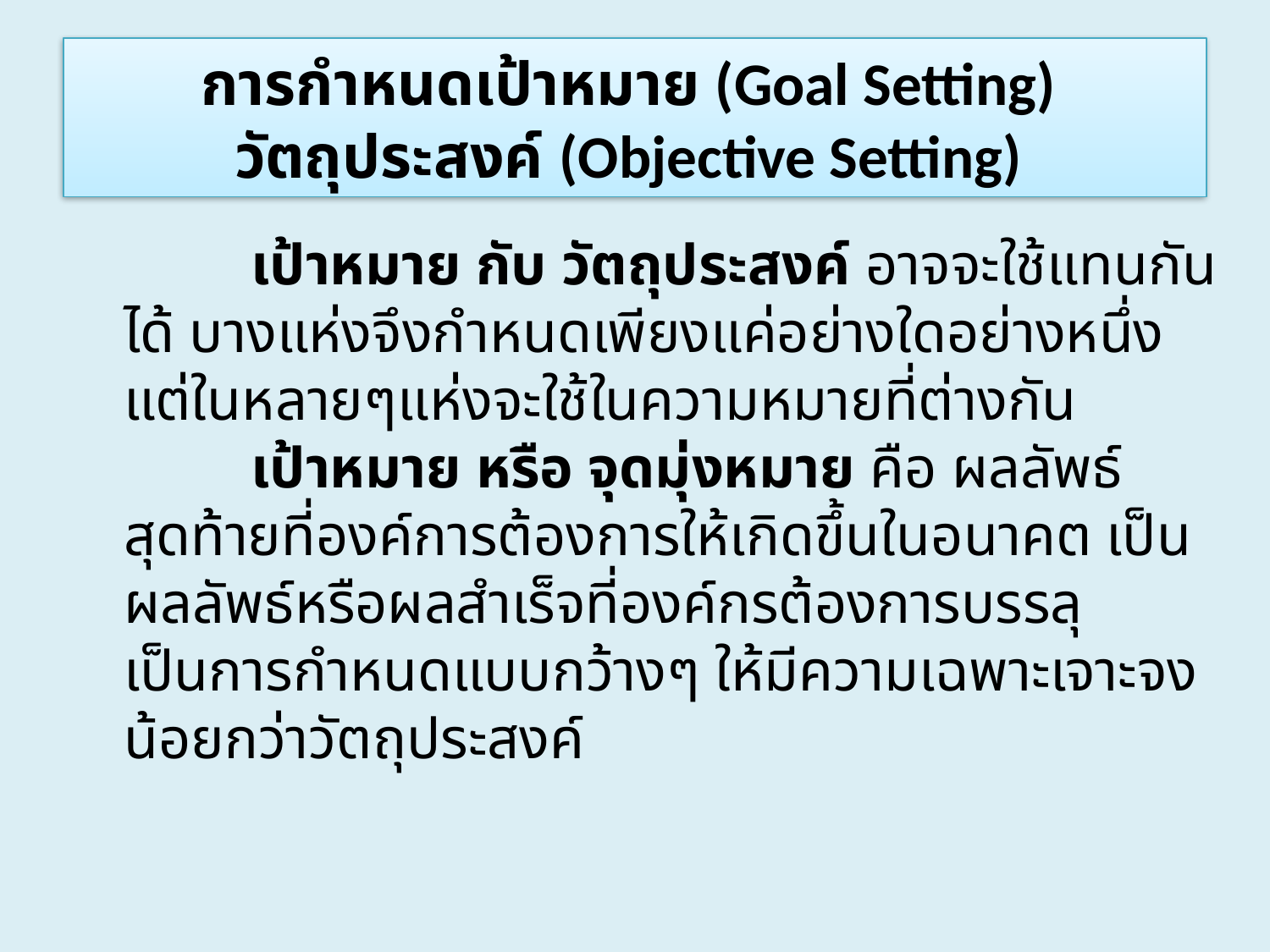

# การกำหนดเป้าหมาย (Goal Setting) วัตถุประสงค์ (Objective Setting)
		เป้าหมาย กับ วัตถุประสงค์ อาจจะใช้แทนกันได้ บางแห่งจึงกำหนดเพียงแค่อย่างใดอย่างหนึ่ง แต่ในหลายๆแห่งจะใช้ในความหมายที่ต่างกัน
	เป้าหมาย หรือ จุดมุ่งหมาย คือ ผลลัพธ์สุดท้ายที่องค์การต้องการให้เกิดขึ้นในอนาคต เป็นผลลัพธ์หรือผลสำเร็จที่องค์กรต้องการบรรลุ เป็นการกำหนดแบบกว้างๆ ให้มีความเฉพาะเจาะจงน้อยกว่าวัตถุประสงค์